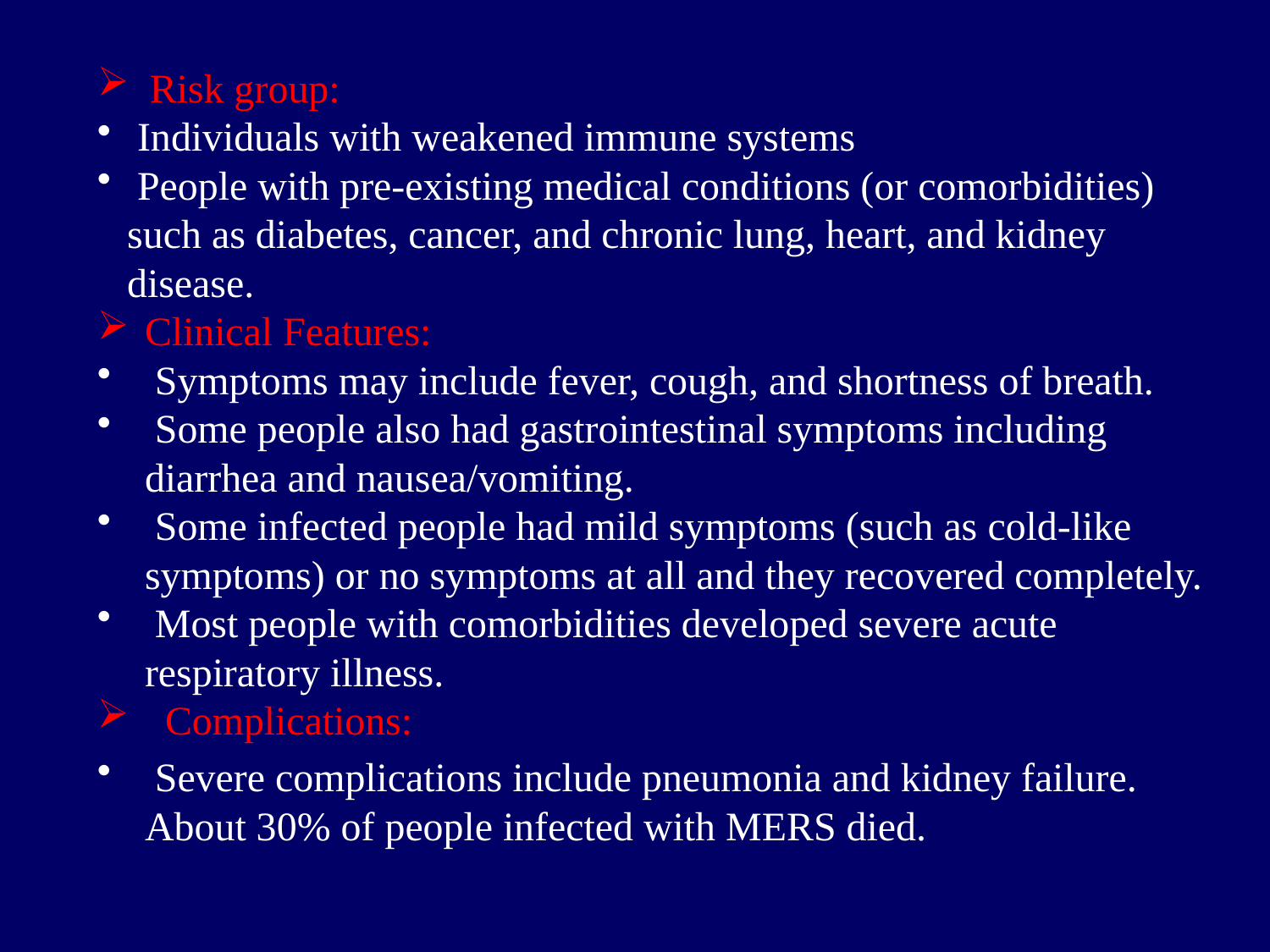

Risk group:
 Individuals with weakened immune systems
 People with pre-existing medical conditions (or comorbidities) such as diabetes, cancer, and chronic lung, heart, and kidney disease.
Clinical Features:
 Symptoms may include fever, cough, and shortness of breath.
 Some people also had gastrointestinal symptoms including diarrhea and nausea/vomiting.
 Some infected people had mild symptoms (such as cold-like symptoms) or no symptoms at all and they recovered completely.
 Most people with comorbidities developed severe acute respiratory illness.
  Complications:
 Severe complications include pneumonia and kidney failure. About 30% of people infected with MERS died.